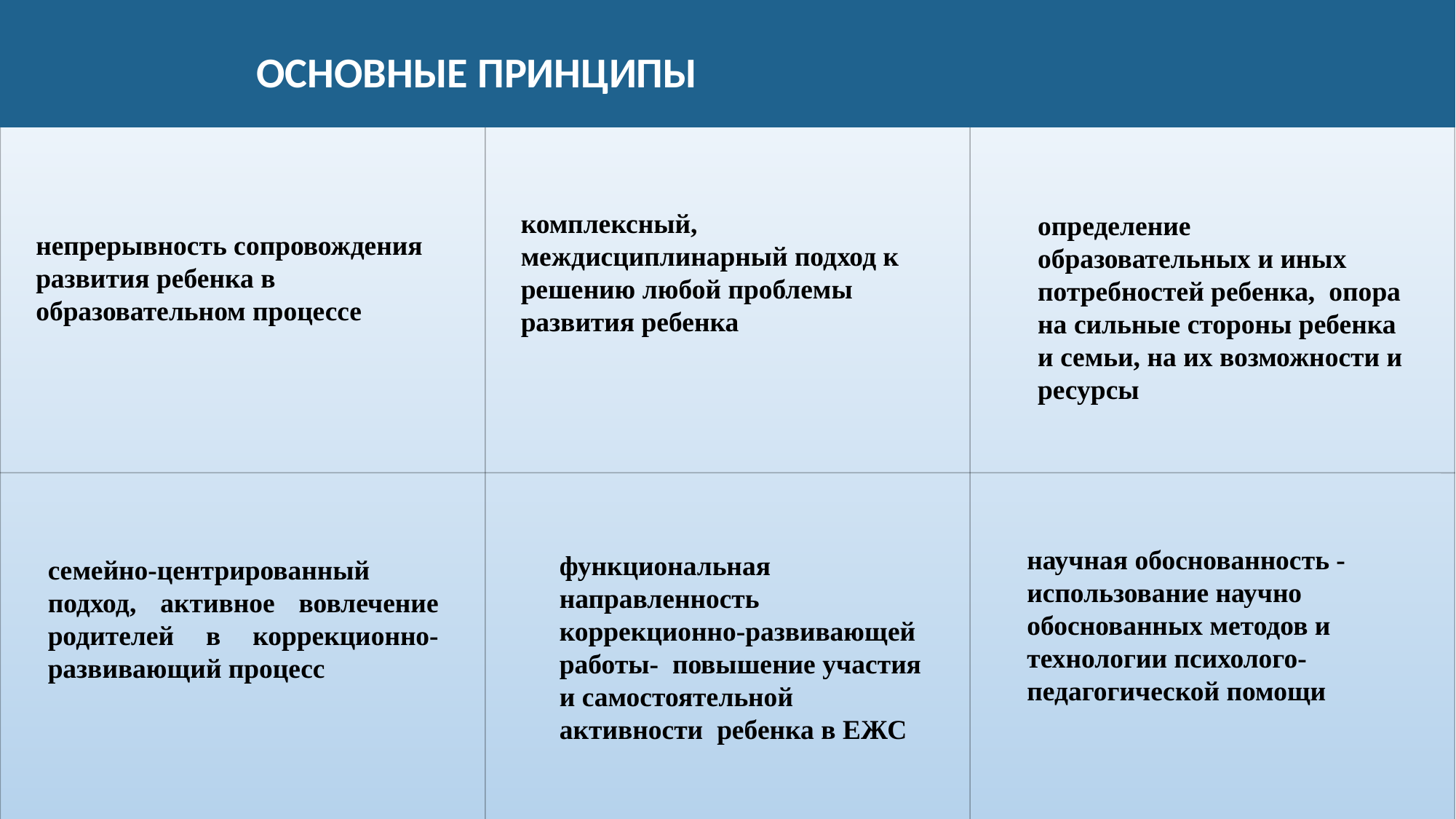

ОСНОВНЫЕ ПРИНЦИПЫ
определение образовательных и иных потребностей ребенка,  опора на сильные стороны ребенка и семьи, на их возможности и ресурсы
комплексный, междисциплинарный подход к решению любой проблемы развития ребенка
непрерывность сопровождения развития ребенка в образовательном процессе

научная обоснованность -использование научно обоснованных методов и технологии психолого-педагогической помощи
функциональная направленность коррекционно-развивающей работы-  повышение участия и самостоятельной активности  ребенка в ЕЖС
семейно-центрированный подход, активное вовлечение родителей в коррекционно-развивающий процесс